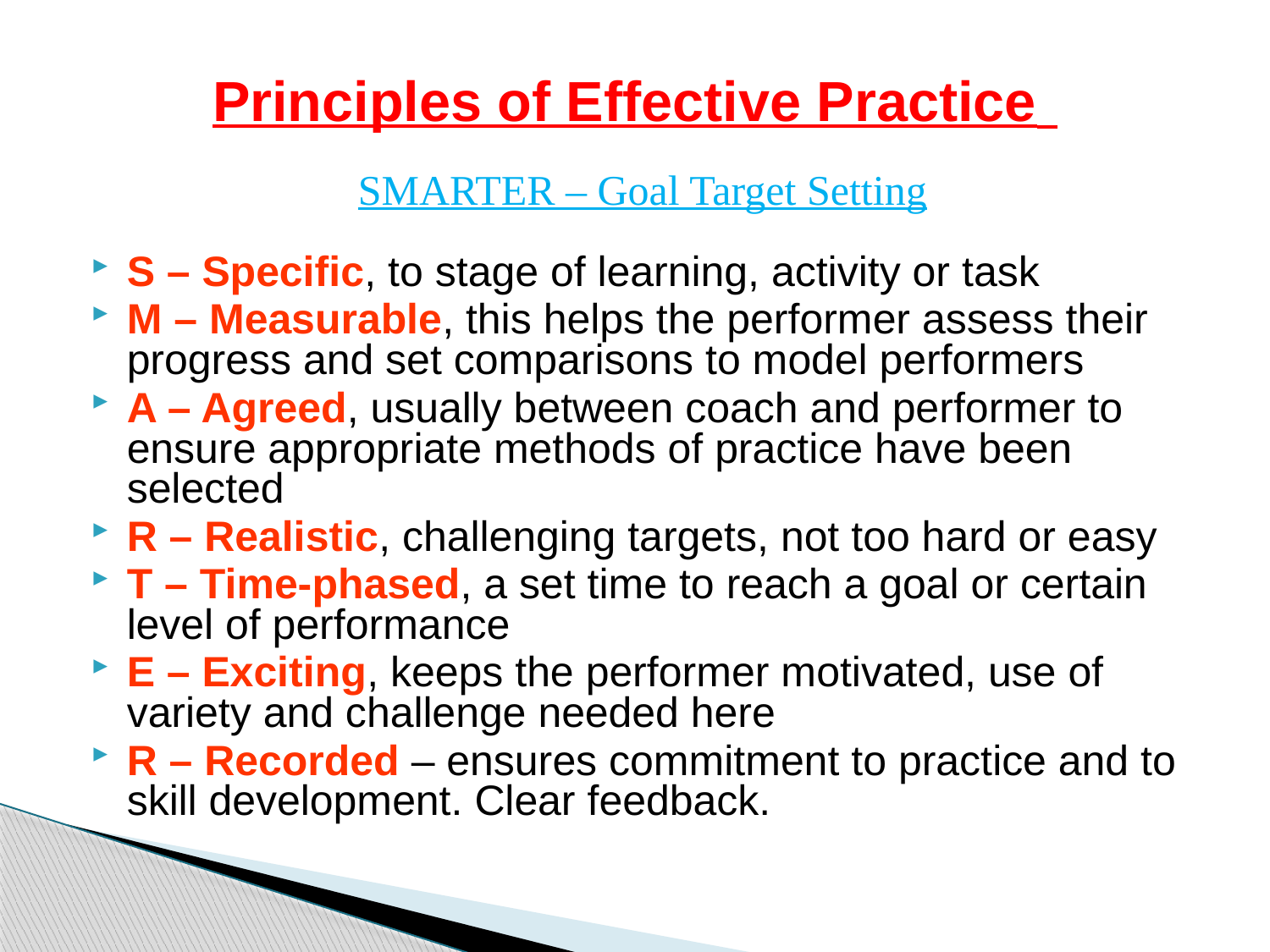

# Principles of Effective Practice
SMARTER – Goal Target Setting

S – Specific, to stage of learning, activity or task
M – Measurable, this helps the performer assess their progress and set comparisons to model performers
A – Agreed, usually between coach and performer to ensure appropriate methods of practice have been selected
R – Realistic, challenging targets, not too hard or easy
T – Time-phased, a set time to reach a goal or certain level of performance
E – Exciting, keeps the performer motivated, use of variety and challenge needed here
R – Recorded – ensures commitment to practice and to skill development. Clear feedback.